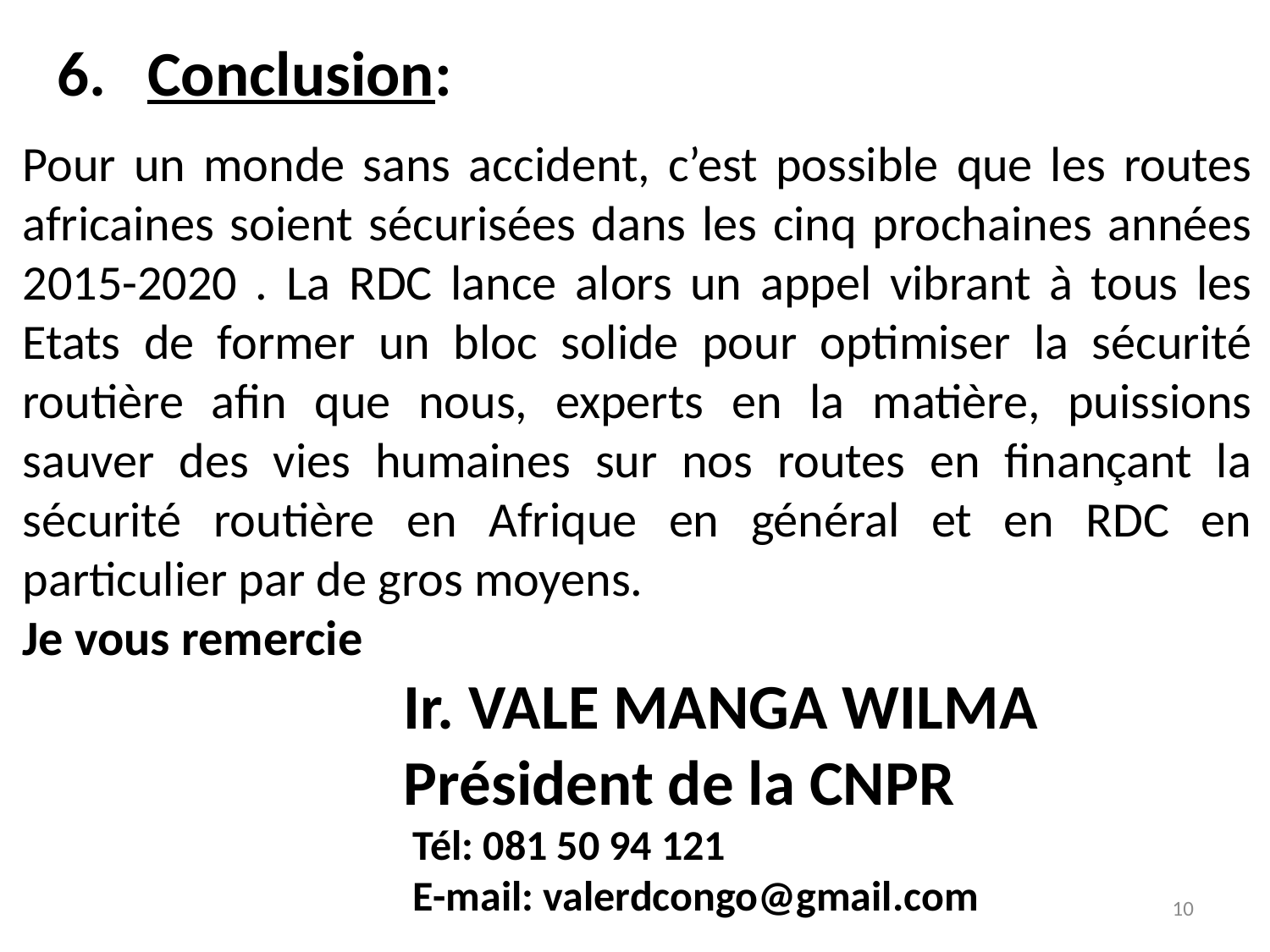

6.
Conclusion:
Pour un monde sans accident, c’est possible que les routes africaines soient sécurisées dans les cinq prochaines années 2015-2020 . La RDC lance alors un appel vibrant à tous les Etats de former un bloc solide pour optimiser la sécurité routière afin que nous, experts en la matière, puissions sauver des vies humaines sur nos routes en finançant la sécurité routière en Afrique en général et en RDC en particulier par de gros moyens.
Je vous remercie
Ir. VALE MANGA WILMA
Président de la CNPR
                                         Tél: 081 50 94 121
                                         E-mail: valerdcongo@gmail.com
10